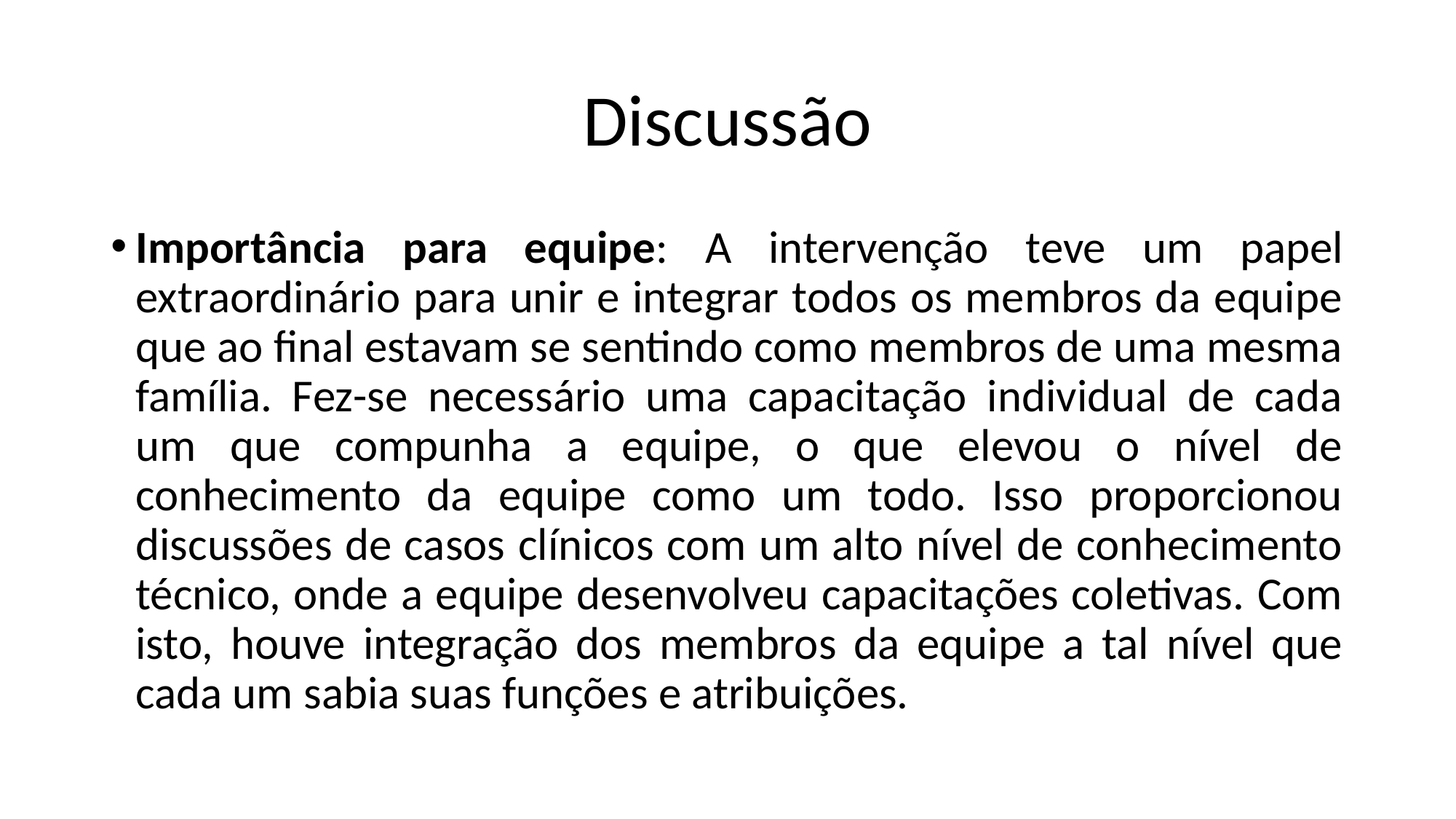

# Discussão
Importância para equipe: A intervenção teve um papel extraordinário para unir e integrar todos os membros da equipe que ao final estavam se sentindo como membros de uma mesma família. Fez-se necessário uma capacitação individual de cada um que compunha a equipe, o que elevou o nível de conhecimento da equipe como um todo. Isso proporcionou discussões de casos clínicos com um alto nível de conhecimento técnico, onde a equipe desenvolveu capacitações coletivas. Com isto, houve integração dos membros da equipe a tal nível que cada um sabia suas funções e atribuições.